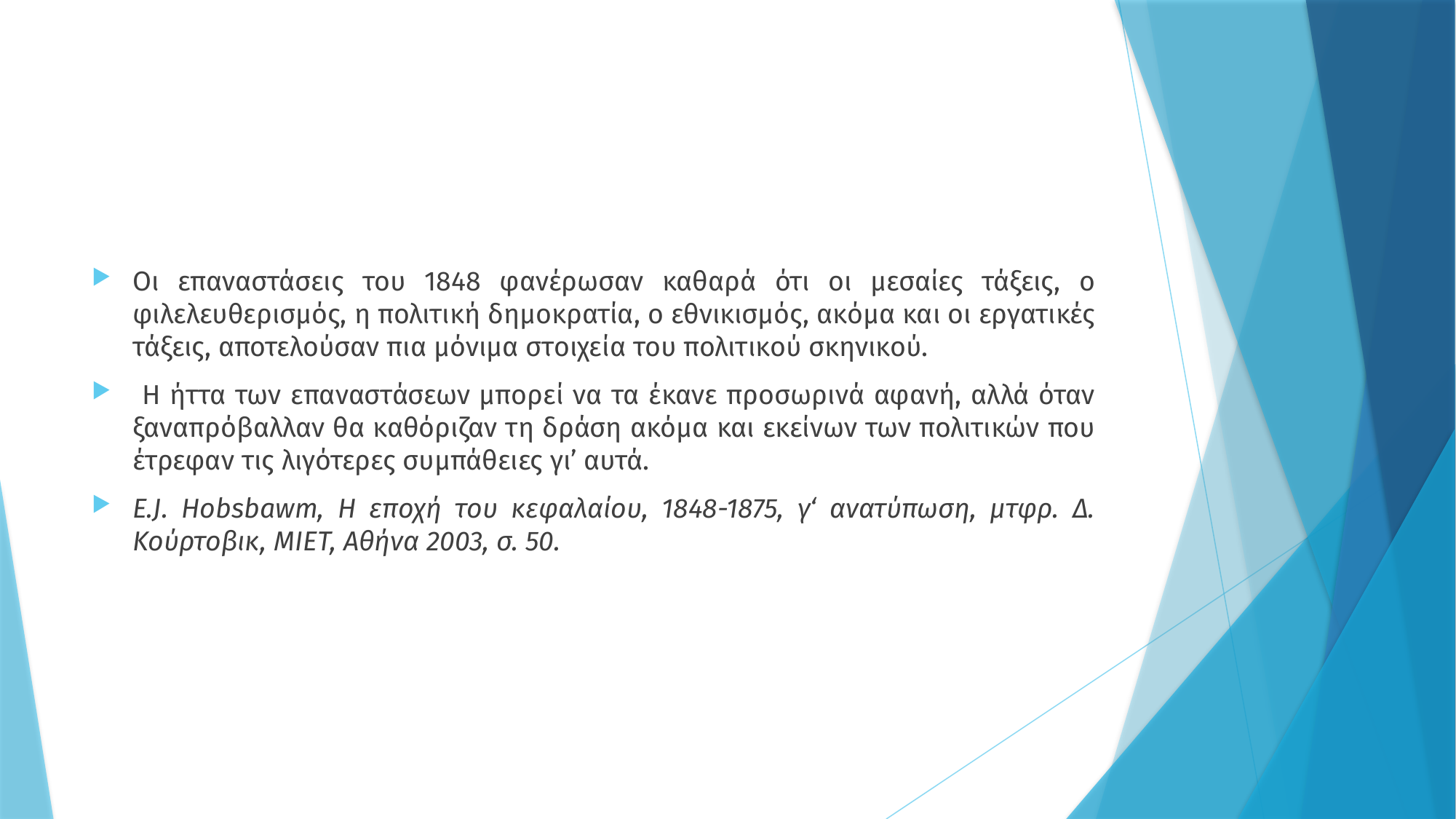

Οι επαναστάσεις του 1848 φανέρωσαν καθαρά ότι οι μεσαίες τάξεις, ο φιλελευθερισμός, η πολιτική δημοκρατία, ο εθνικισμός, ακόμα και οι εργατικές τάξεις, αποτελούσαν πια μόνιμα στοιχεία του πολιτικού σκηνικού.
 Η ήττα των επαναστάσεων μπορεί να τα έκανε προσωρινά αφανή, αλλά όταν ξαναπρόβαλλαν θα καθόριζαν τη δράση ακόμα και εκείνων των πολιτικών που έτρεφαν τις λιγότερες συμπάθειες γι’ αυτά.
E.J. Hobsbawm, Η εποχή του κεφαλαίου, 1848-1875, γ‘ ανατύπωση, μτφρ. Δ. Κούρτοβικ, ΜΙΕΤ, Αθήνα 2003, σ. 50.